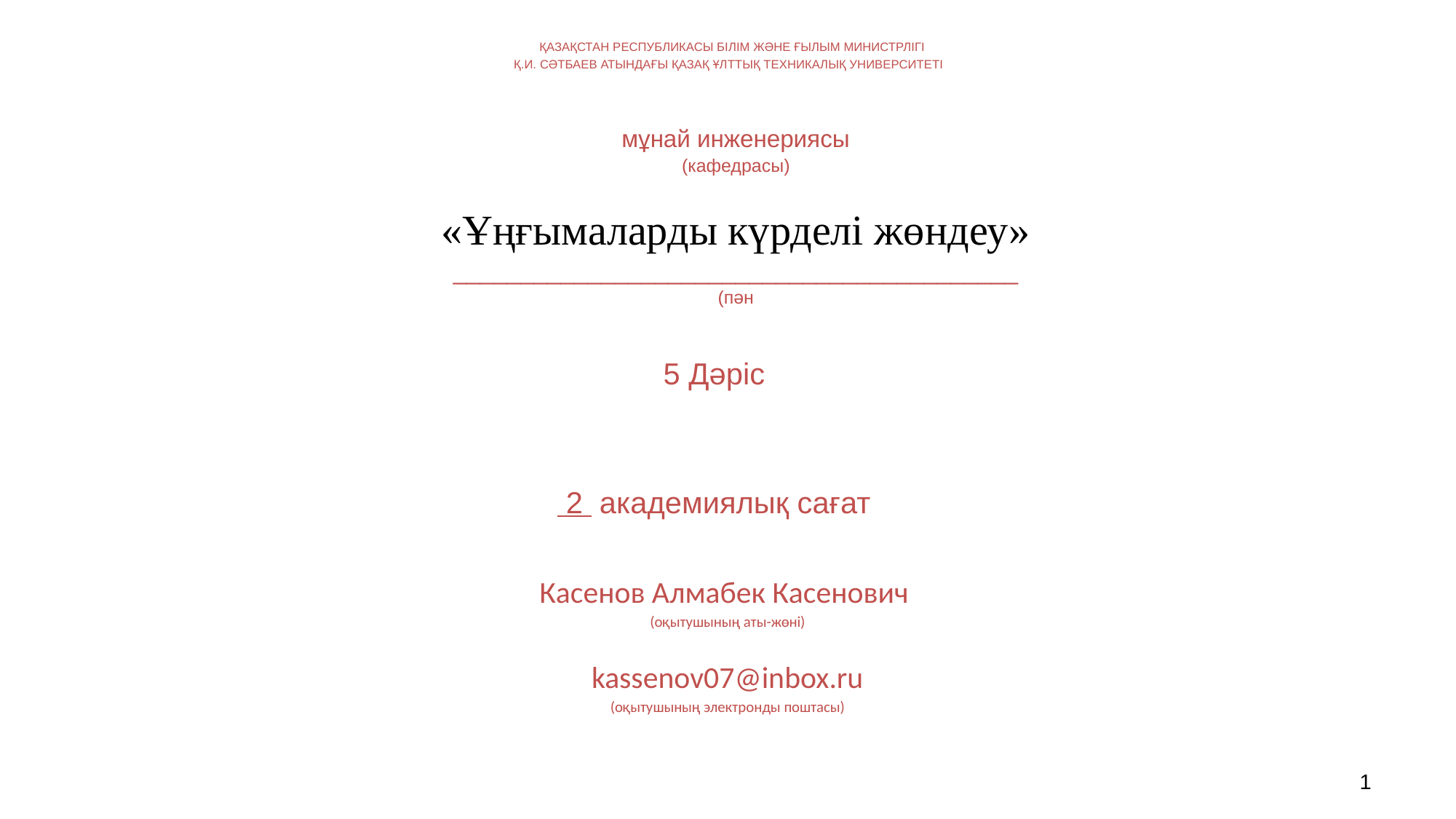

ҚАЗАҚСТАН РЕСПУБЛИКАСЫ БІЛІМ ЖӘНЕ ҒЫЛЫМ МИНИСТРЛІГІ
Қ.И. СӘТБАЕВ АТЫНДАҒЫ ҚАЗАҚ ҰЛТТЫҚ ТЕХНИКАЛЫҚ УНИВЕРСИТЕТІ

мұнай инженериясы
(кафедрасы)
«Ұңғымаларды күрделі жөндеу»
__________________________________________
(пән
#
5 Дәріс

 2  академиялық сағат
Касенов Алмабек Касенович
(оқытушының аты-жөні)

kassenov07@inbox.ru
(оқытушының электронды поштасы)

1